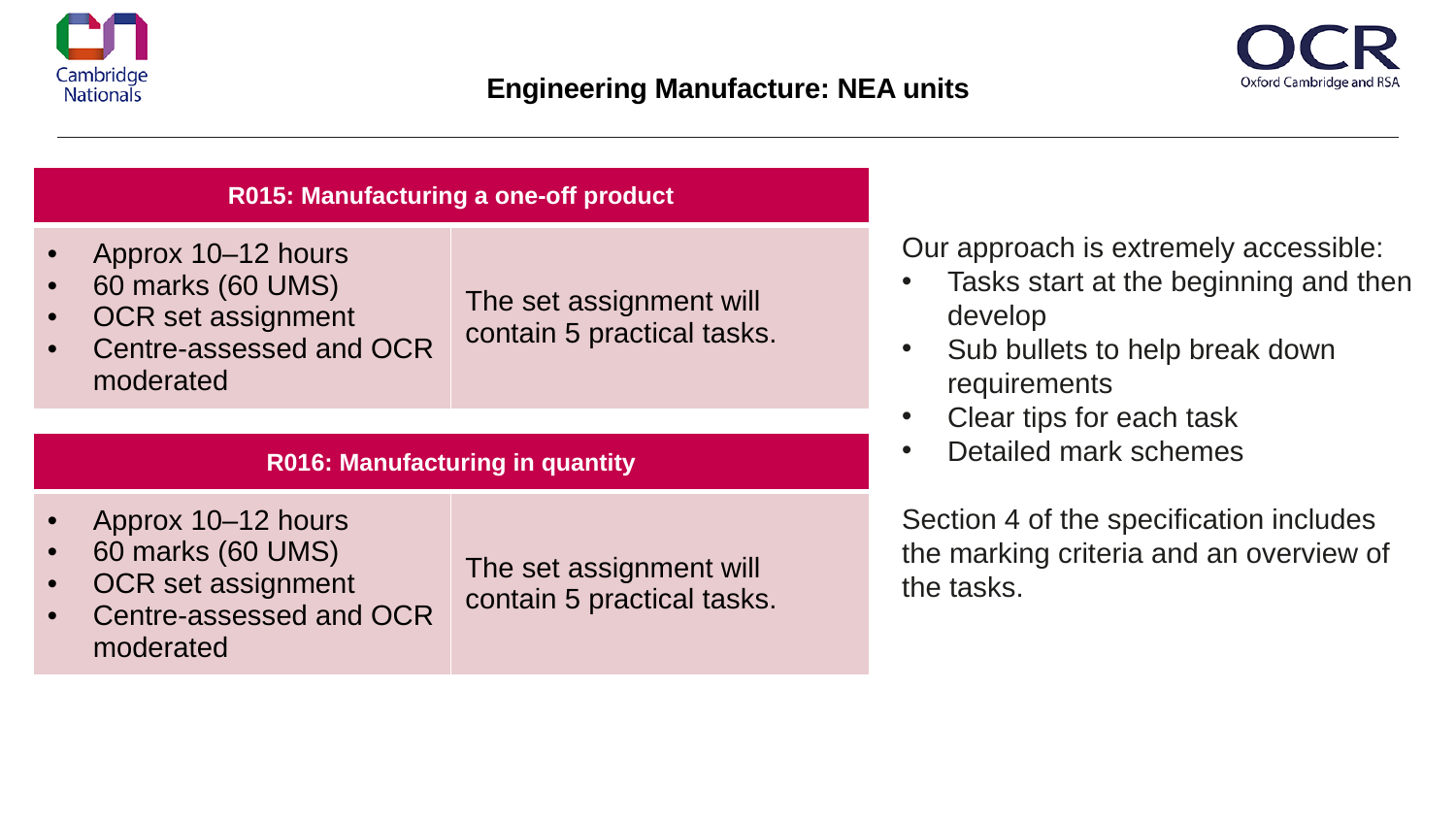

Engineering Manufacture: NEA units
| R015: Manufacturing a one-off product |  |
| --- | --- |
| Approx 10–12 hours 60 marks (60 UMS) OCR set assignment Centre-assessed and OCR moderated | The set assignment will contain 5 practical tasks. |
Our approach is extremely accessible:
Tasks start at the beginning and then develop
Sub bullets to help break down requirements
Clear tips for each task
Detailed mark schemes

Section 4 of the specification includes the marking criteria and an overview of the tasks.

| R016: Manufacturing in quantity |  |
| --- | --- |
| Approx 10–12 hours 60 marks (60 UMS) OCR set assignment Centre-assessed and OCR moderated | The set assignment will contain 5 practical tasks. |